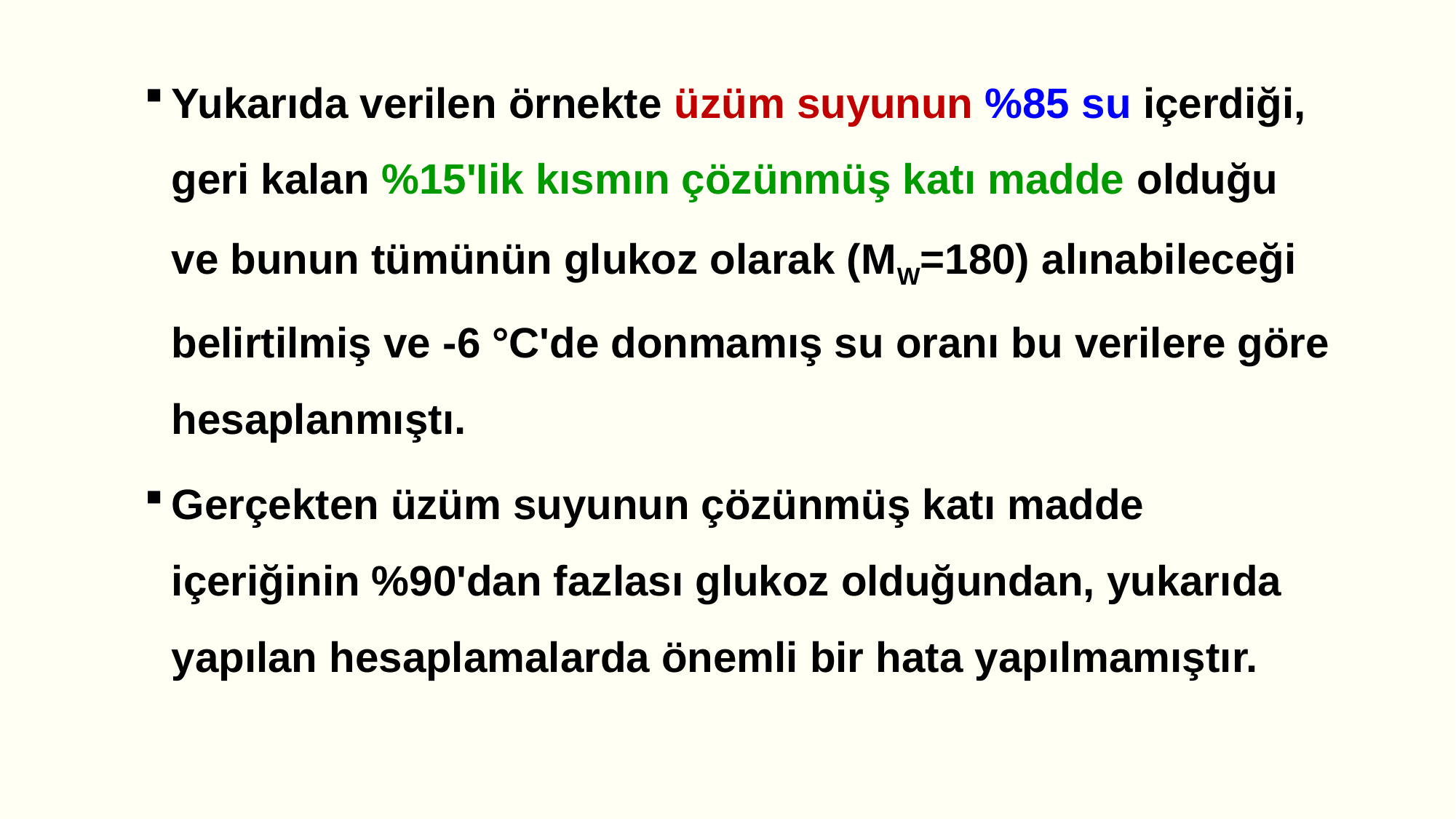

Yukarıda verilen örnekte üzüm suyunun %85 su içerdiği, geri kalan %15'Iik kısmın çözünmüş katı madde olduğu ve bunun tümünün glukoz olarak (MW=180) alınabileceği belirtilmiş ve -6 °C'de donmamış su oranı bu verilere göre hesaplanmıştı.
Gerçekten üzüm suyunun çözünmüş katı madde içeriğinin %90'dan fazlası glukoz olduğundan, yukarıda yapılan hesaplamalarda önemli bir hata yapılmamıştır.